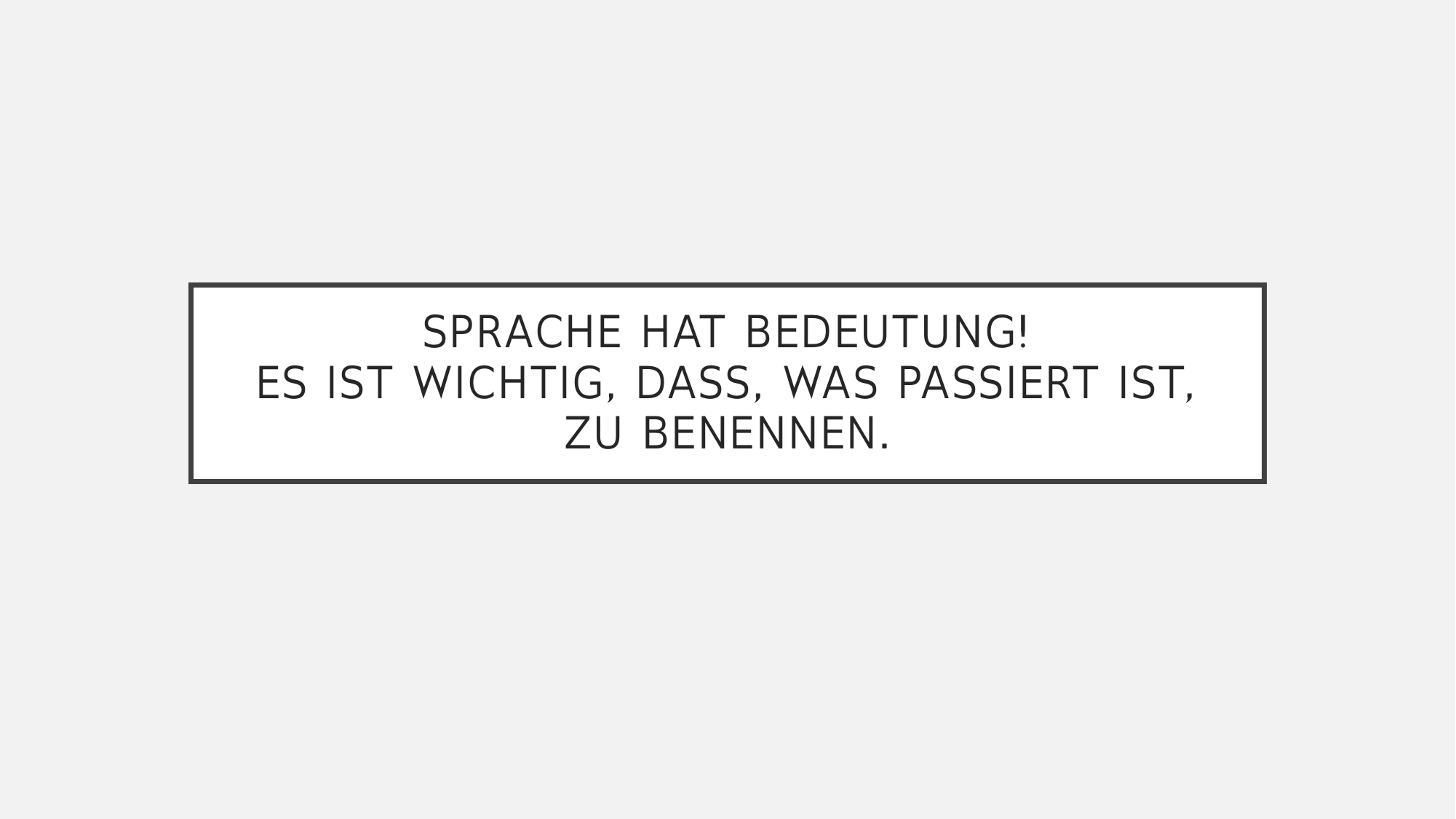

# SPRACHE HAT BEDEUTUNG! ES IST WICHTIG, DASS, WAS PASSIERT IST, ZU BENENNEN.